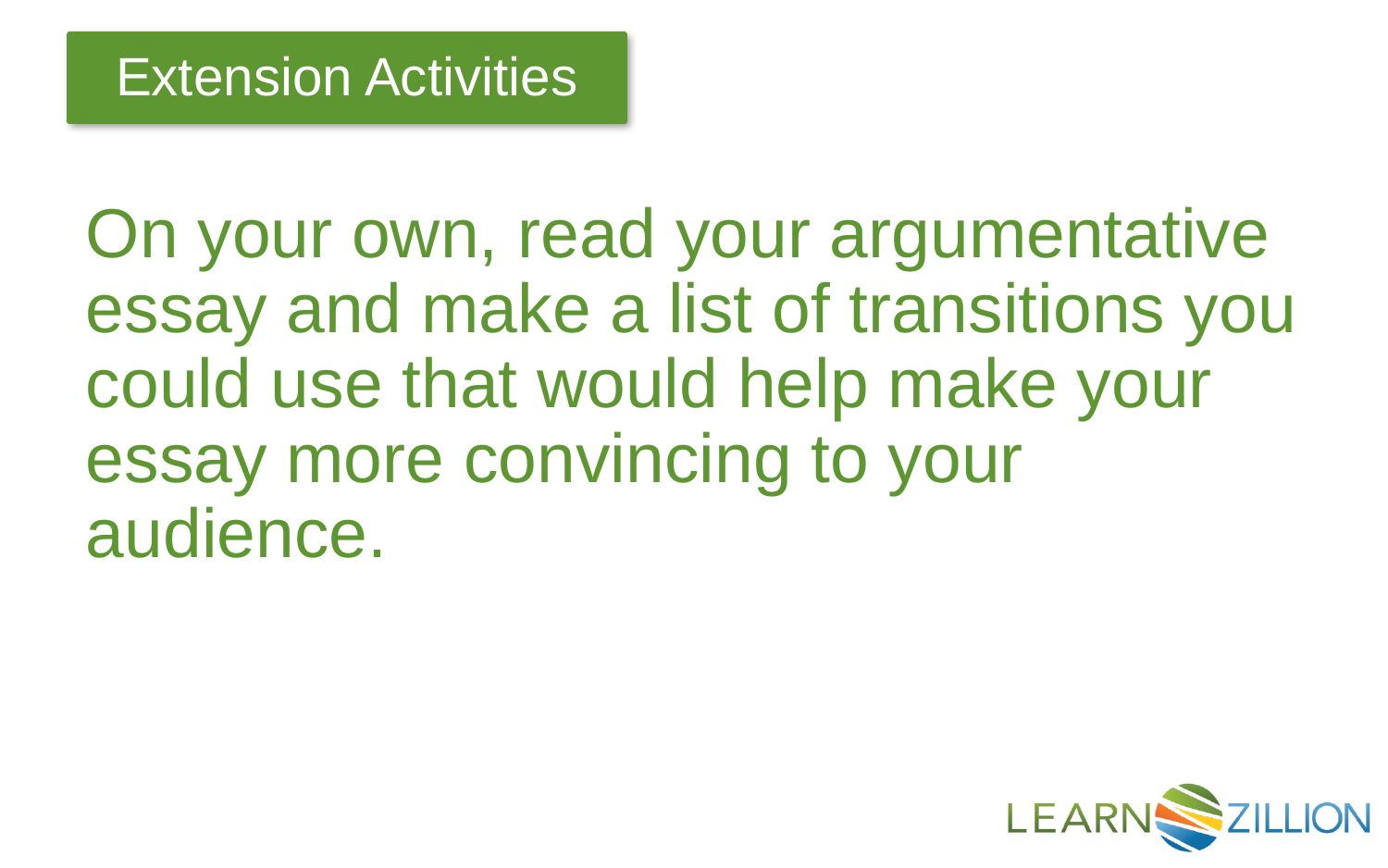

On your own, read your argumentative essay and make a list of transitions you could use that would help make your essay more convincing to your audience.